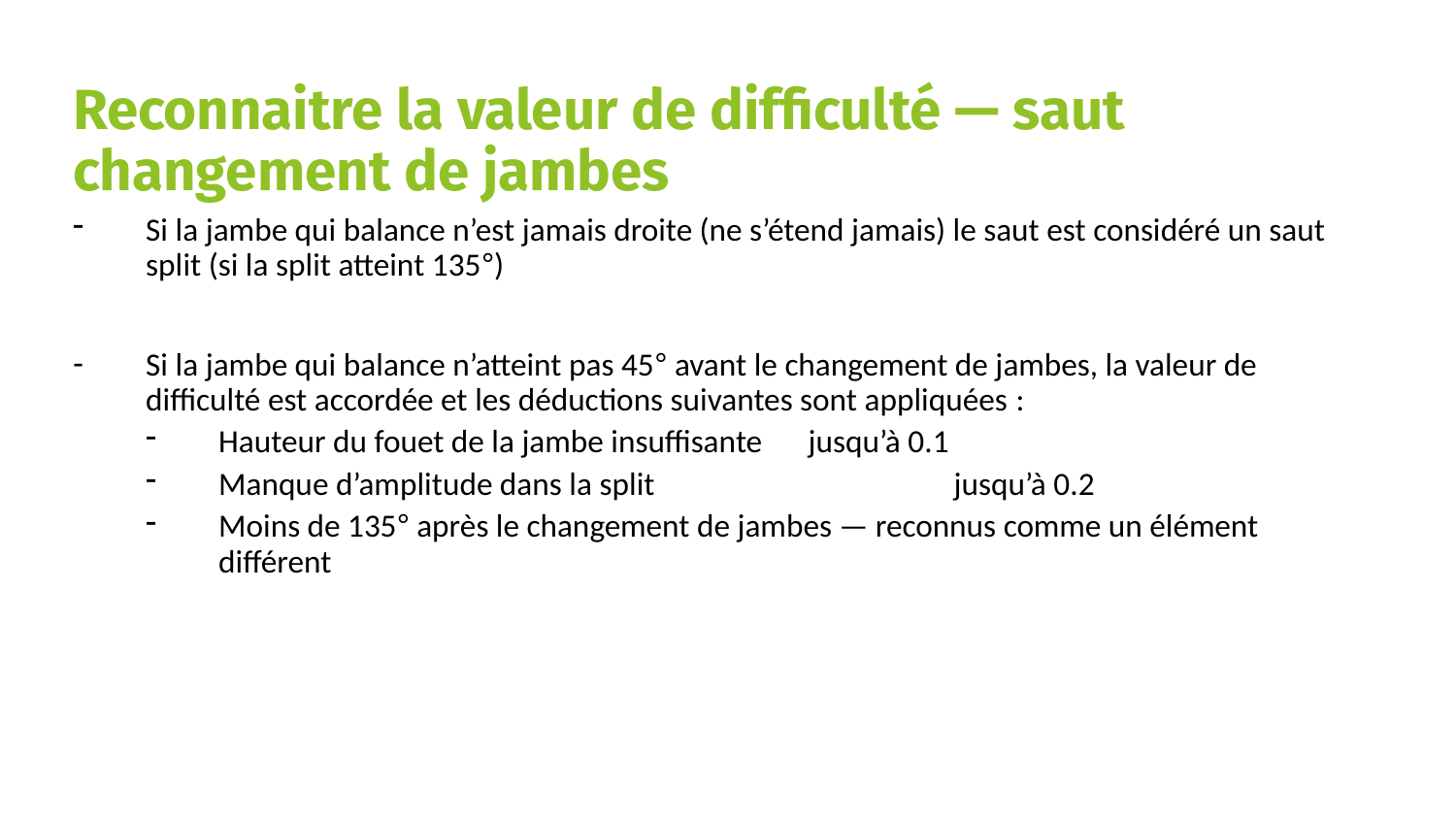

# Reconnaitre la valeur de difficulté — saut changement de jambes
Si la jambe qui balance n’est jamais droite (ne s’étend jamais) le saut est considéré un saut split (si la split atteint 135°)

Si la jambe qui balance n’atteint pas 45° avant le changement de jambes, la valeur de difficulté est accordée et les déductions suivantes sont appliquées :
Hauteur du fouet de la jambe insuffisante	 jusqu’à 0.1
Manque d’amplitude dans la split 		 jusqu’à 0.2
Moins de 135° après le changement de jambes — reconnus comme un élément différent